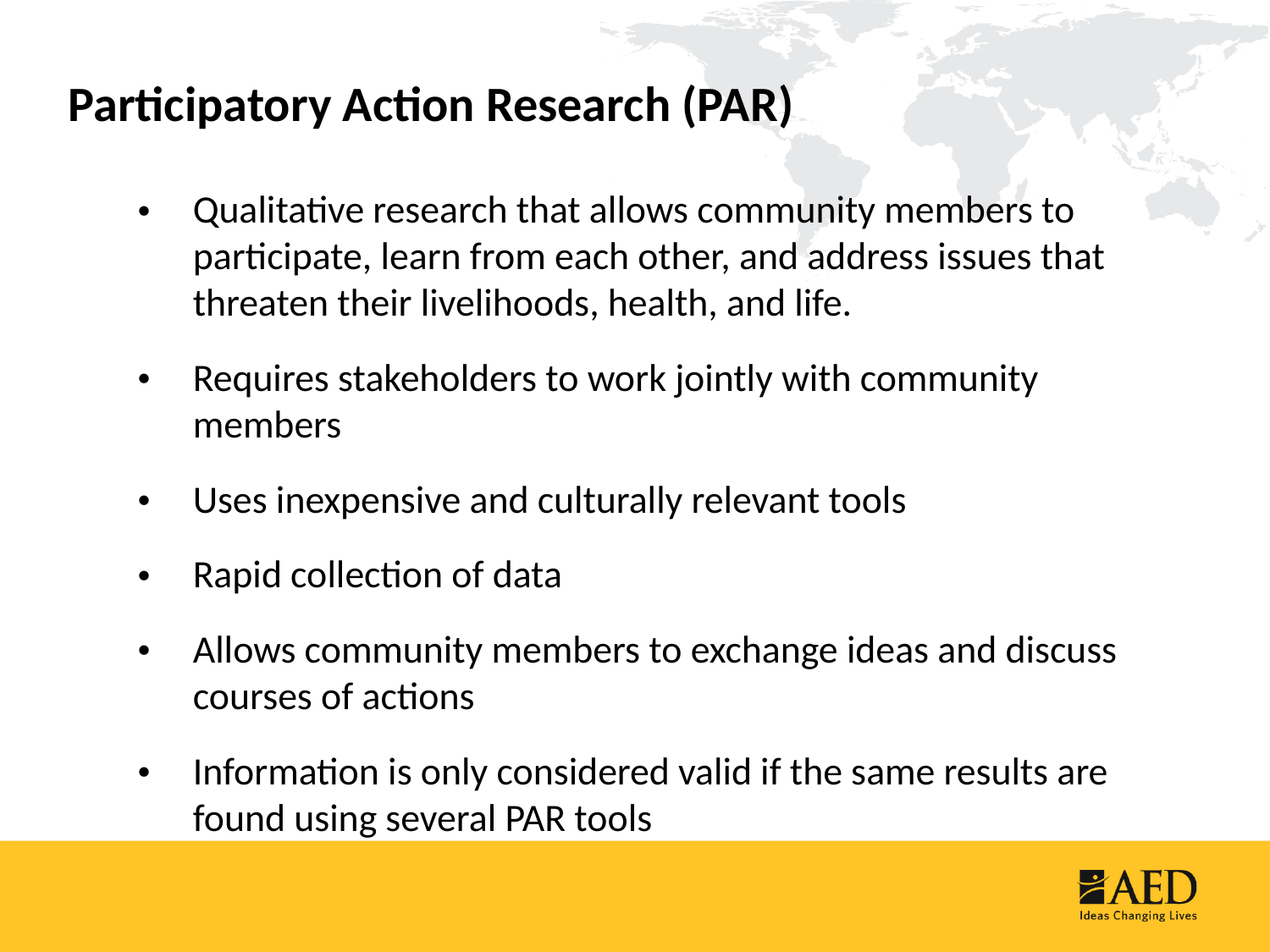

# Participatory Action Research (PAR)
Qualitative research that allows community members to participate, learn from each other, and address issues that threaten their livelihoods, health, and life.
Requires stakeholders to work jointly with community members
Uses inexpensive and culturally relevant tools
Rapid collection of data
Allows community members to exchange ideas and discuss courses of actions
Information is only considered valid if the same results are found using several PAR tools